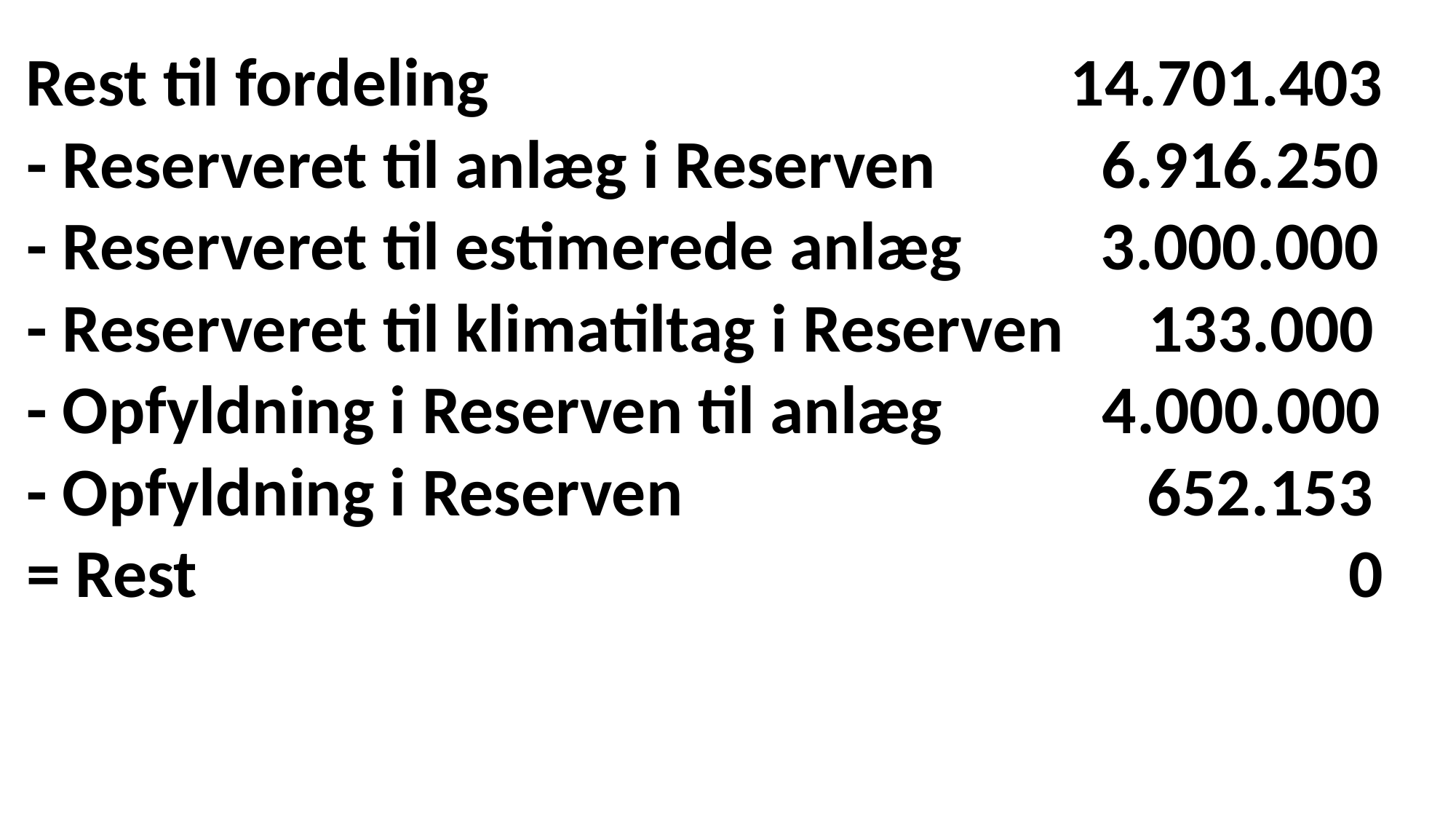

Rest til fordeling					     14.701.403
 - Reserveret til anlæg i Reserven	       6.916.250
 - Reserveret til estimerede anlæg         3.000.000
 - Reserveret til klimatiltag i Reserven	   133.000
 - Opfyldning i Reserven til anlæg   		4.000.000
 - Opfyldning i Reserven			          652.153
 = Rest									                0